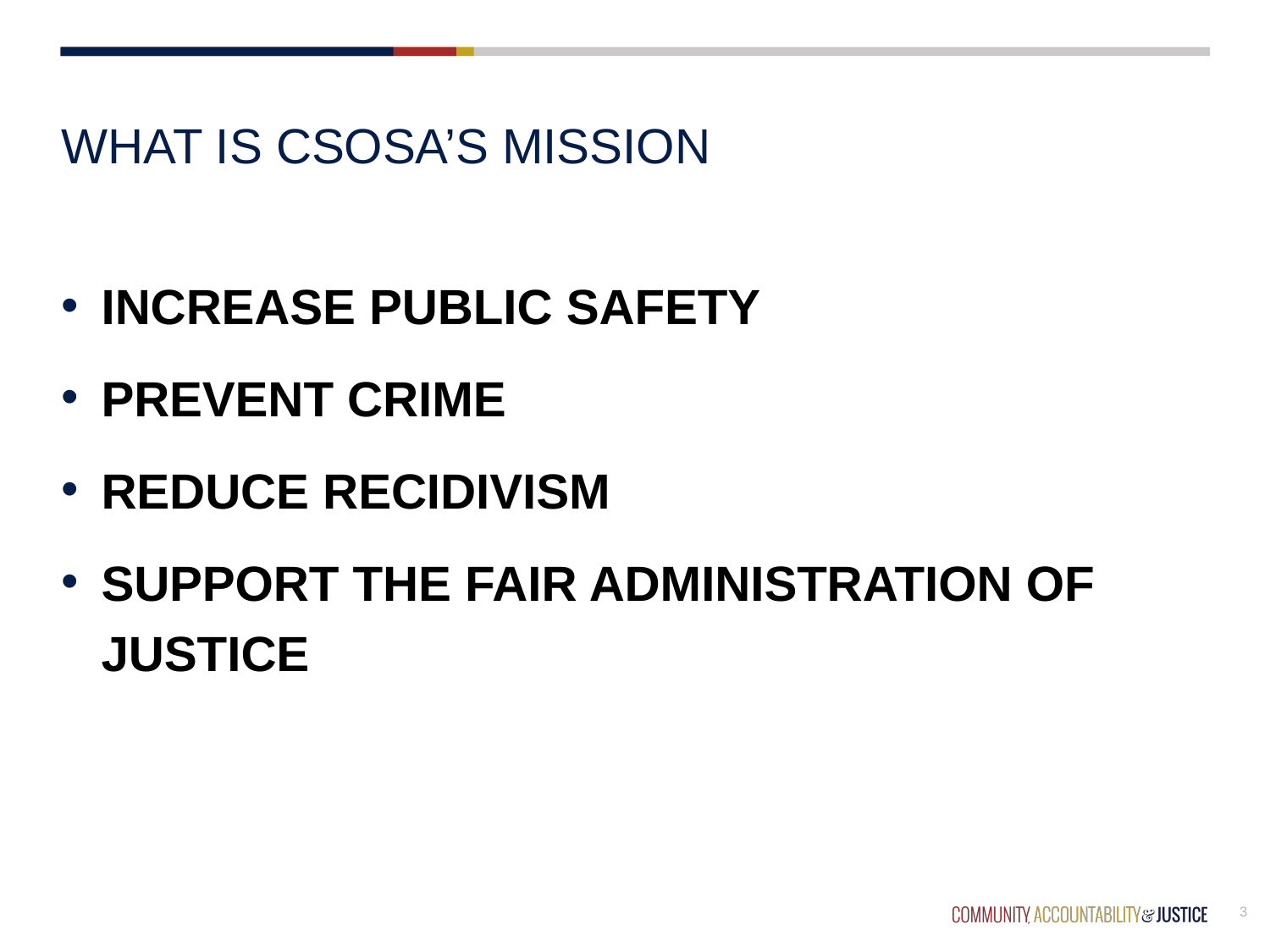

# What is CSOSA’s Mission
INCREASE PUBLIC SAFETY
PREVENT CRIME
REDUCE RECIDIVISM
SUPPORT THE FAIR ADMINISTRATION OF JUSTICE